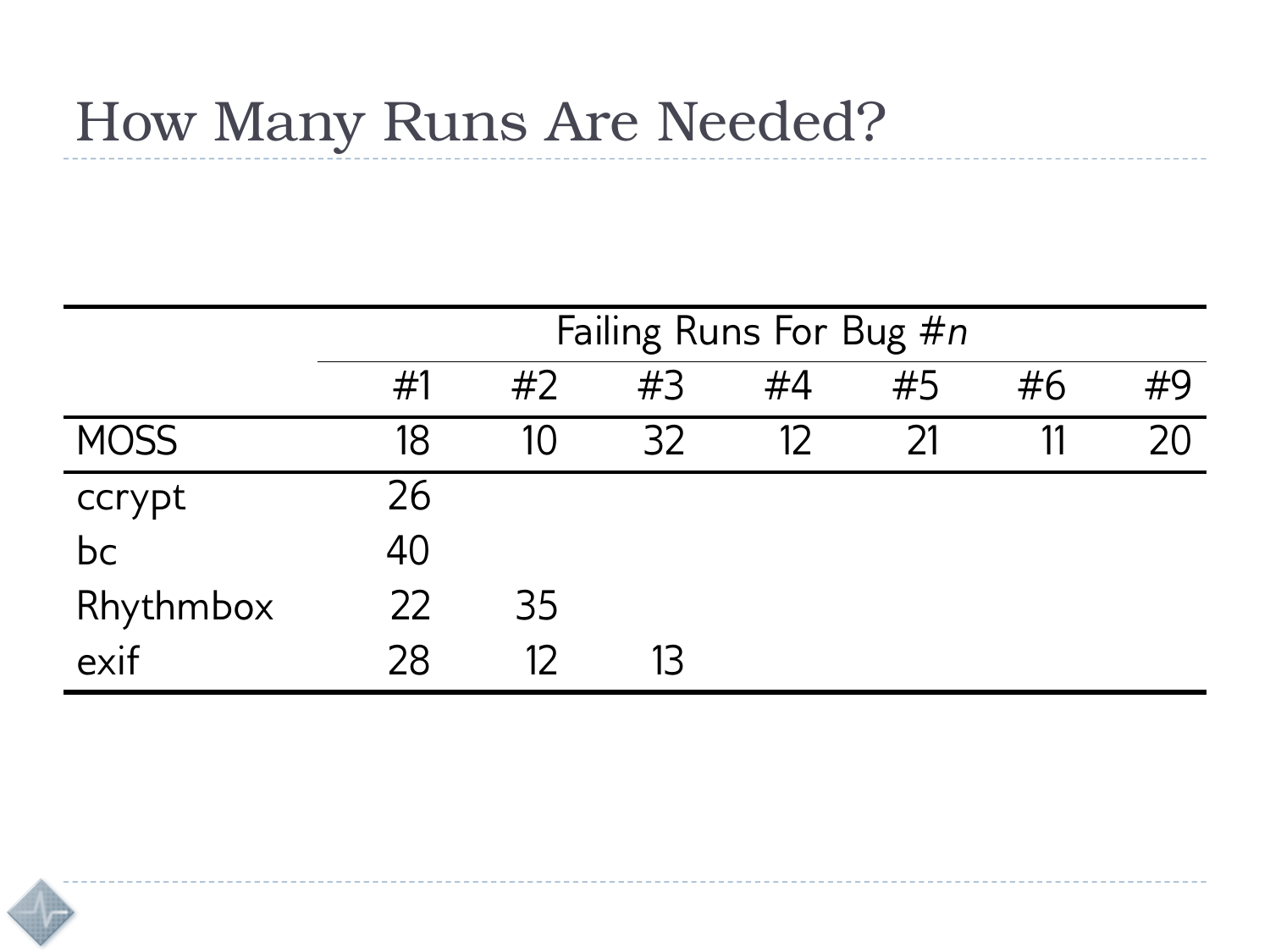

# How Many Runs Are Needed?
|  | Failing Runs For Bug #n |  |  |  |  |  |  |
| --- | --- | --- | --- | --- | --- | --- | --- |
|  | #1 | #2 | #3 | #4 | #5 | #6 | #9 |
| Moss | 18 | 10 | 32 | 12 | 21 | 11 | 20 |
| ccrypt | 26 |  |  |  |  |  |  |
| bc | 40 |  |  |  |  |  |  |
| Rhythmbox | 22 | 35 |  |  |  |  |  |
| exif | 28 | 12 | 13 |  |  |  |  |